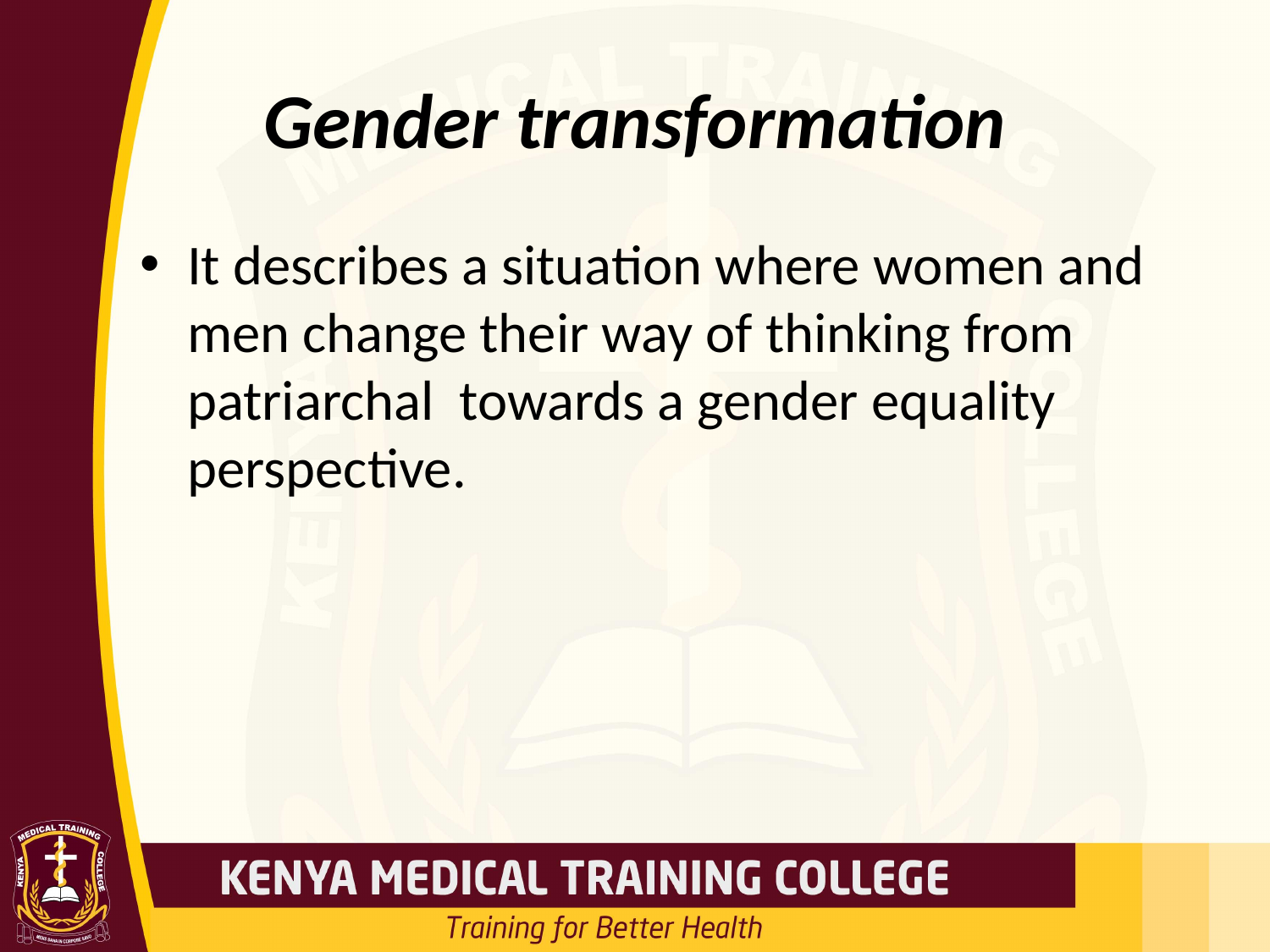

# Gender transformation
It describes a situation where women and men change their way of thinking from patriarchal  towards a gender equality perspective.